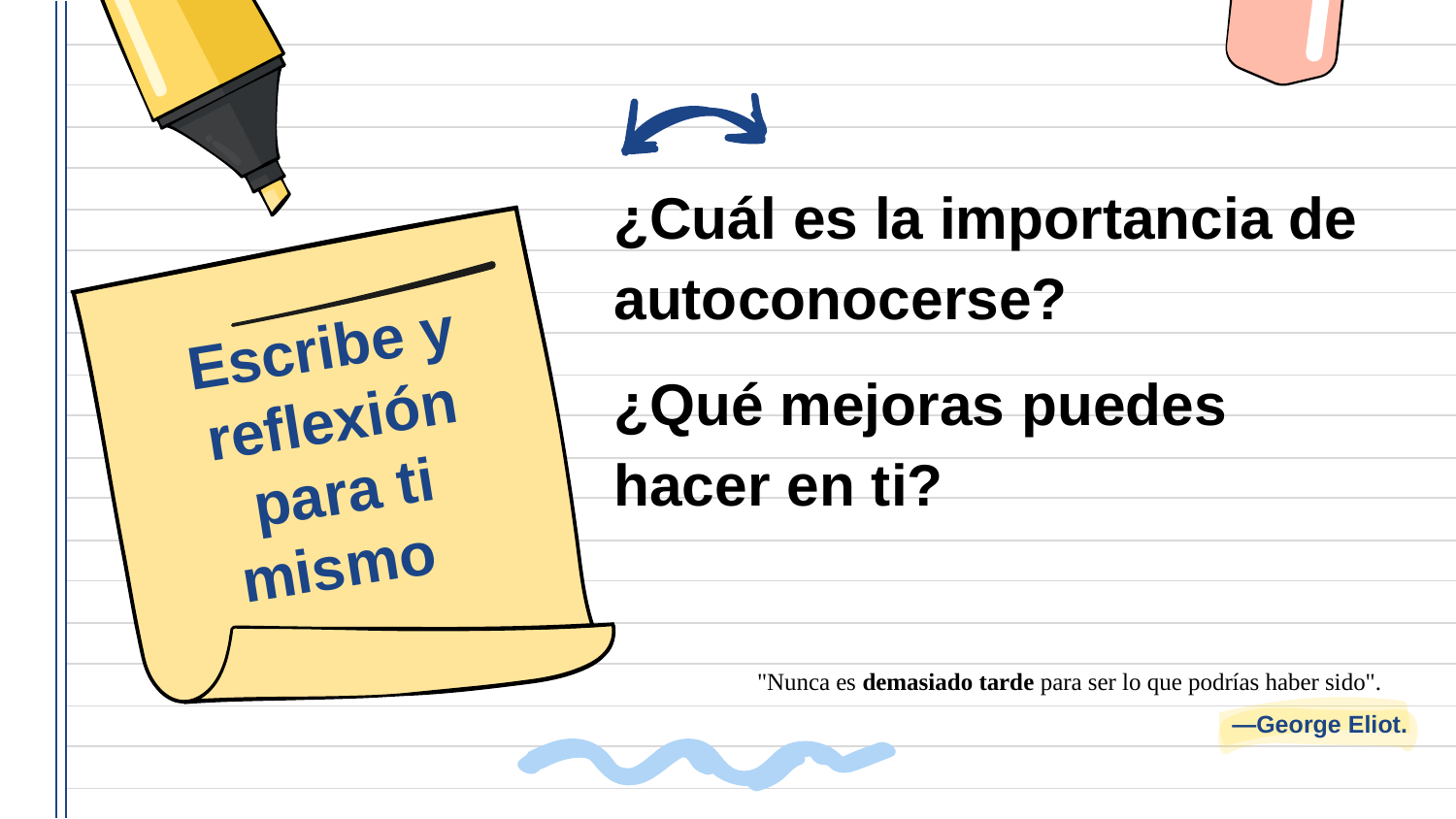

¿Cuál es la importancia de autoconocerse?
¿Qué mejoras puedes hacer en ti?

Escribe y reflexión para ti mismo

"Nunca es demasiado tarde para ser lo que podrías haber sido".

# —George Eliot.